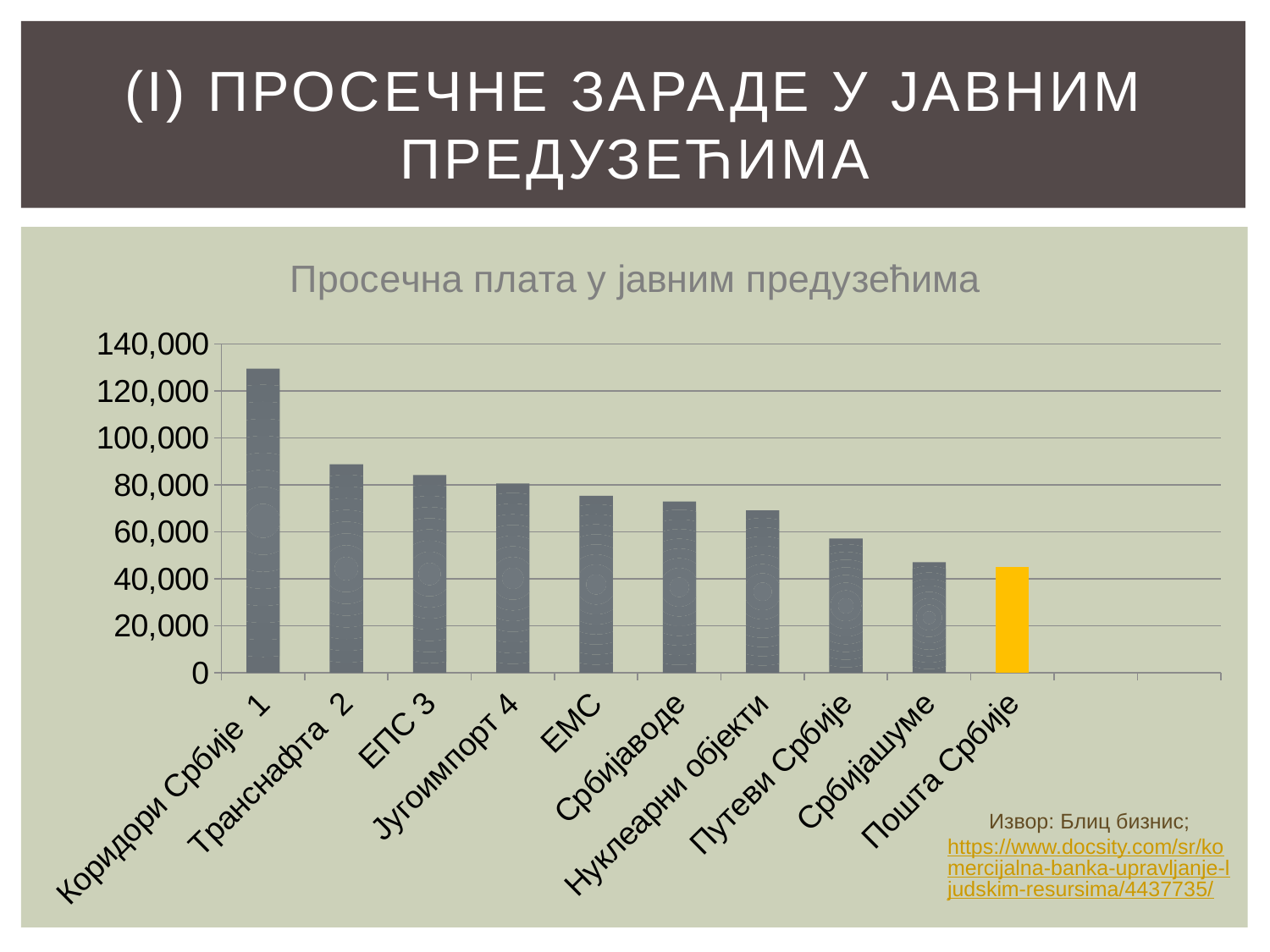

# (I) Просечне зараде у јавним предузећима

### Chart: Просечна плата у јавним предузећима

| Category | Просечна плата у јавним предузећима |
|---|---|
| Коридори Србије  1 | 129473.0 |
| Транснафта  2 | 88765.0 |
| ЕПС 3 | 84205.0 |
| Југоимпорт 4 | 80534.0 |
| ЕМС | 75346.0 |
| Србијаводе | 72896.0 |
| Нуклеарни објекти | 69140.0 |
| Путеви Србије | 57184.0 |
| Србијашуме | 47127.0 |
| Пошта Србије | 45189.0 |
       Извор: Блиц бизнис;
https://www.docsity.com/sr/komercijalna-banka-upravljanje-ljudskim-resursima/4437735/